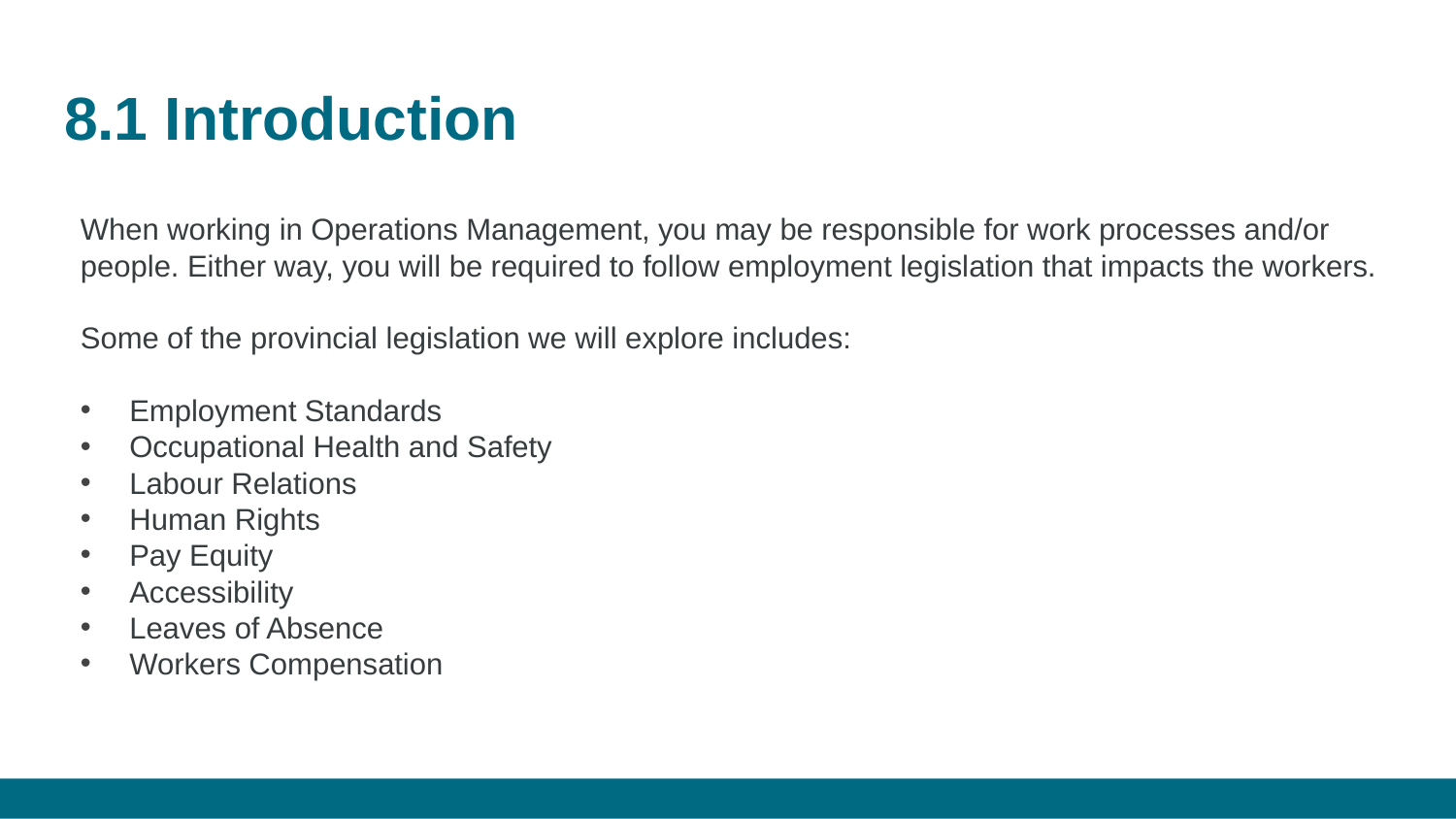

# 8.1 Introduction
When working in Operations Management, you may be responsible for work processes and/or people. Either way, you will be required to follow employment legislation that impacts the workers.

Some of the provincial legislation we will explore includes:

Employment Standards
Occupational Health and Safety
Labour Relations
Human Rights
Pay Equity
Accessibility
Leaves of Absence
Workers Compensation